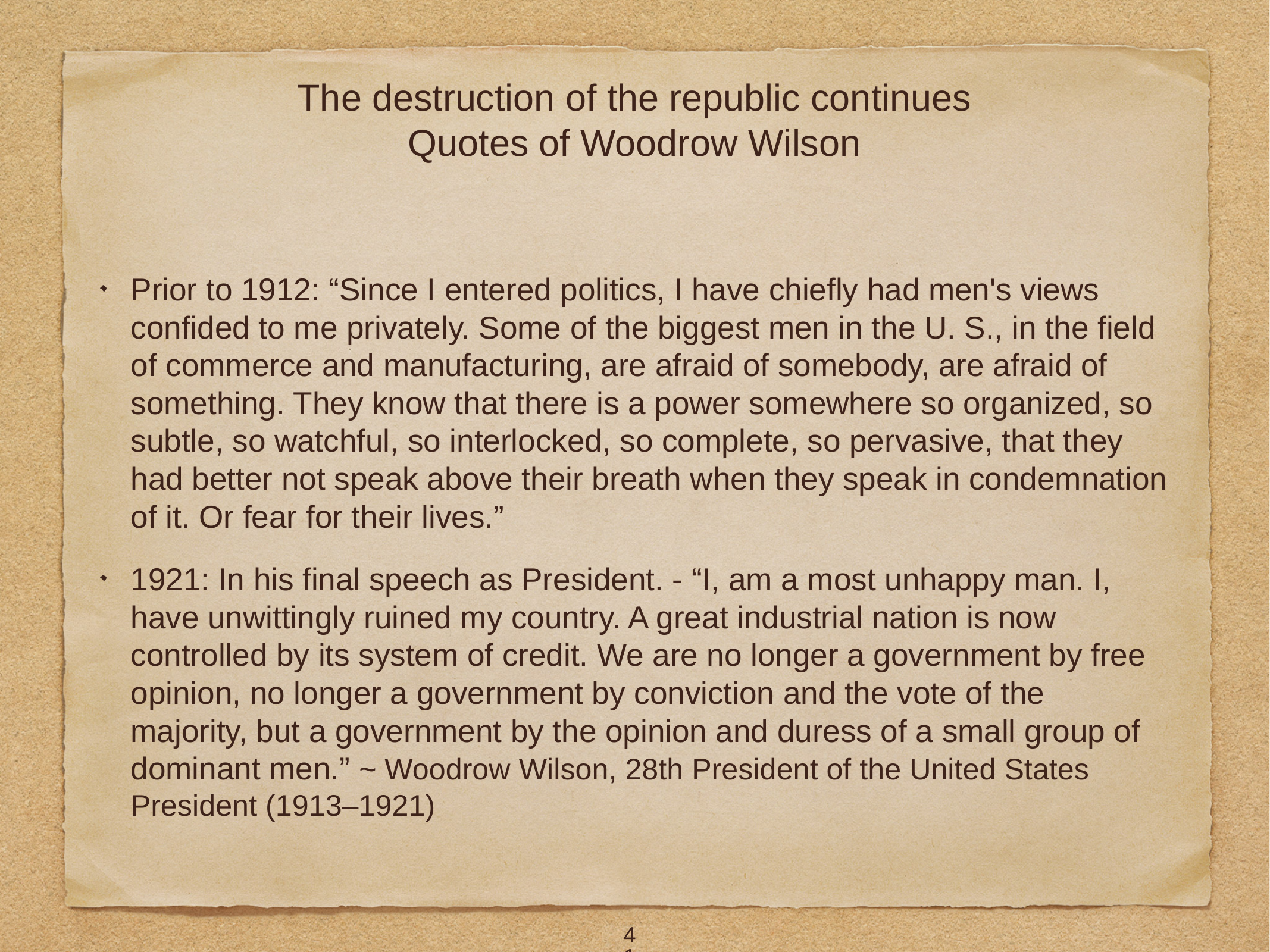

# The destruction of the republic continues
Quotes of Woodrow Wilson
Prior to 1912: “Since I entered politics, I have chiefly had men's views confided to me privately. Some of the biggest men in the U. S., in the field of commerce and manufacturing, are afraid of somebody, are afraid of something. They know that there is a power somewhere so organized, so subtle, so watchful, so interlocked, so complete, so pervasive, that they had better not speak above their breath when they speak in condemnation of it. Or fear for their lives.”
1921: In his final speech as President. - “I, am a most unhappy man. I, have unwittingly ruined my country. A great industrial nation is now controlled by its system of credit. We are no longer a government by free opinion, no longer a government by conviction and the vote of the majority, but a government by the opinion and duress of a small group of dominant men.” ~ Woodrow Wilson, 28th President of the United States President (1913–1921)
41